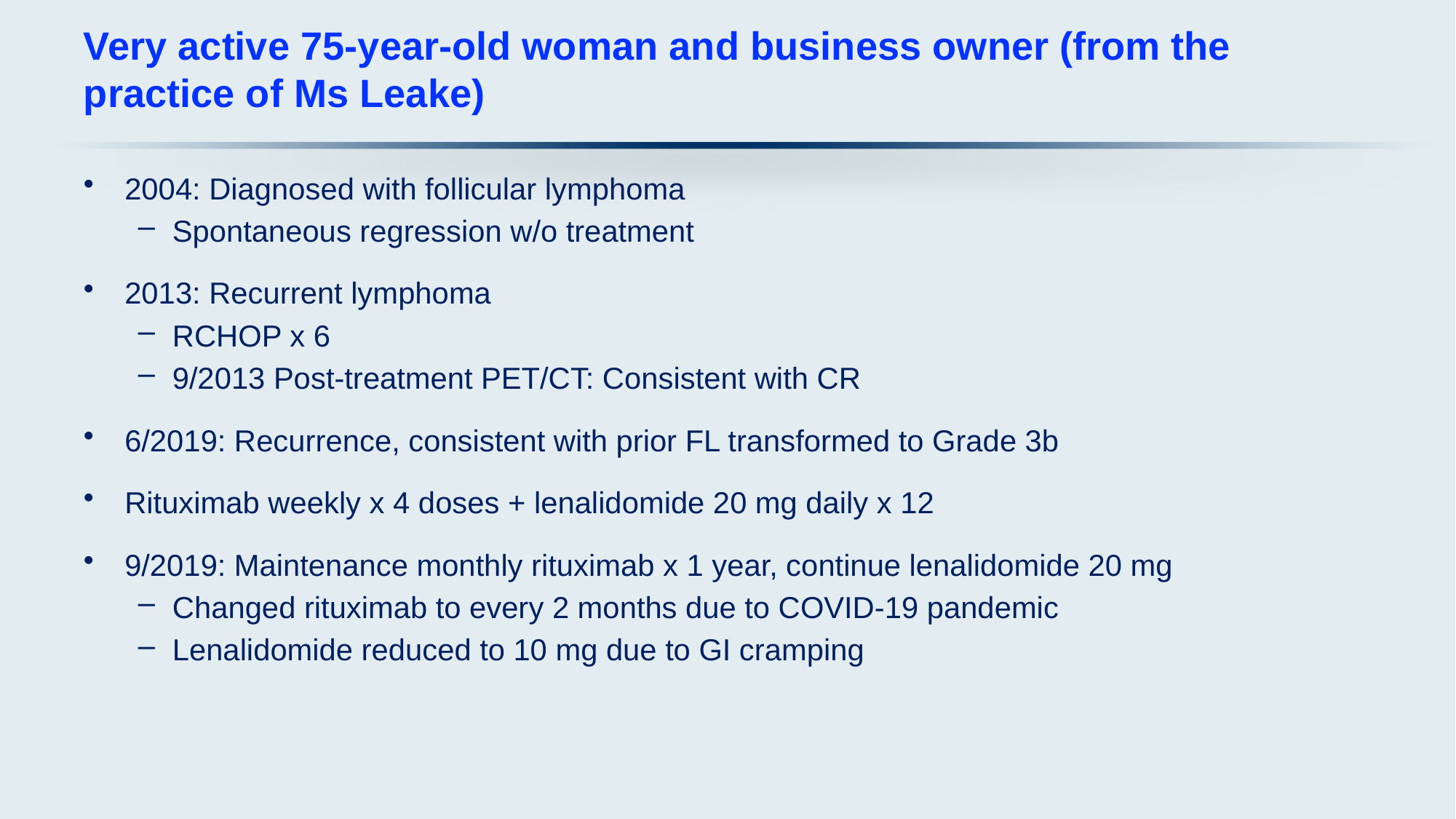

# Very active 75-year-old woman and business owner (from the practice of Ms Leake)
2004: Diagnosed with follicular lymphoma
Spontaneous regression w/o treatment
2013: Recurrent lymphoma
RCHOP x 6
9/2013 Post-treatment PET/CT: Consistent with CR
6/2019: Recurrence, consistent with prior FL transformed to Grade 3b
Rituximab weekly x 4 doses + lenalidomide 20 mg daily x 12
9/2019: Maintenance monthly rituximab x 1 year, continue lenalidomide 20 mg
Changed rituximab to every 2 months due to COVID-19 pandemic
Lenalidomide reduced to 10 mg due to GI cramping